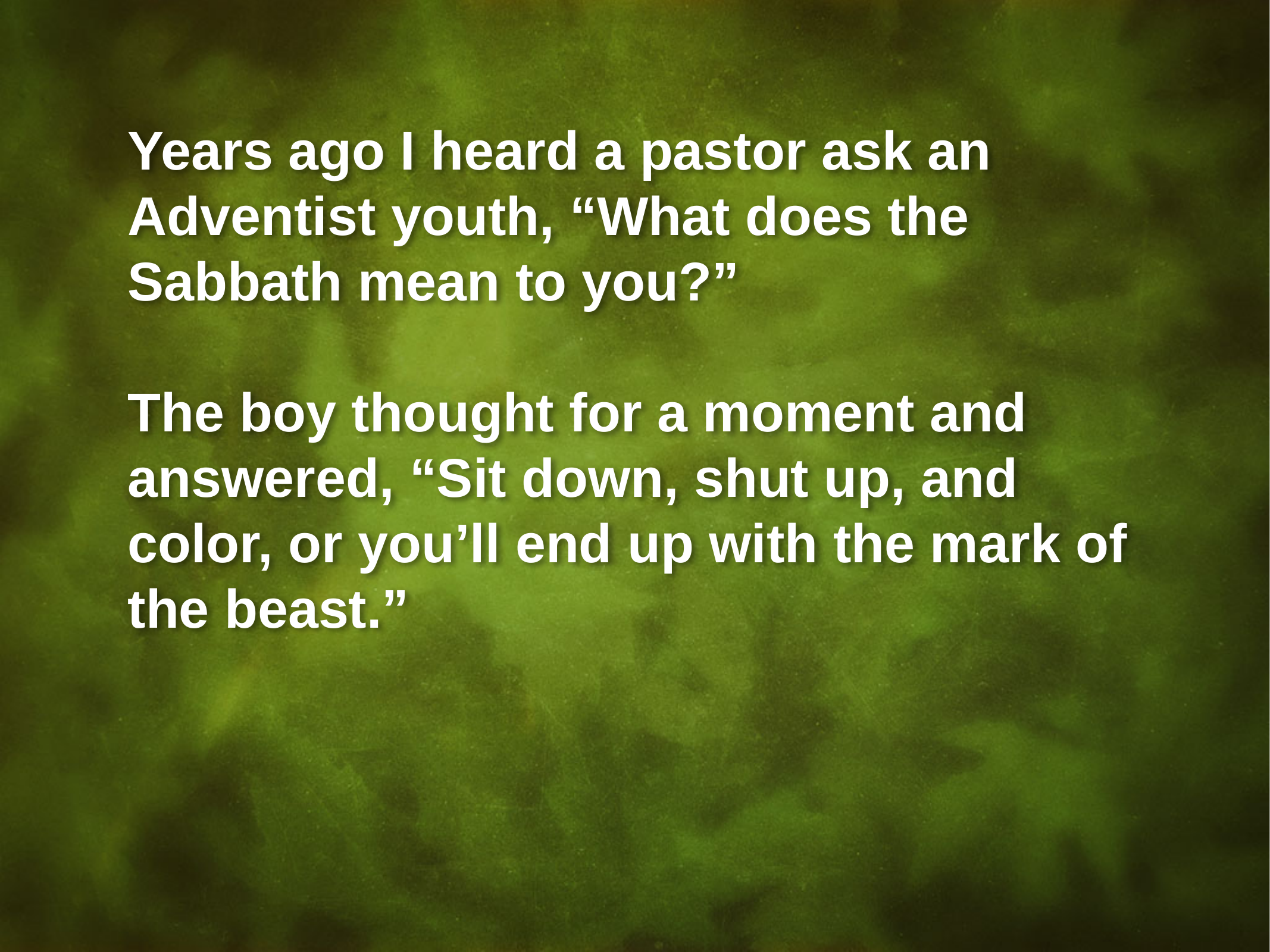

Years ago I heard a pastor ask an Adventist youth, “What does the Sabbath mean to you?”

The boy thought for a moment and answered, “Sit down, shut up, and color, or you’ll end up with the mark of the beast.”